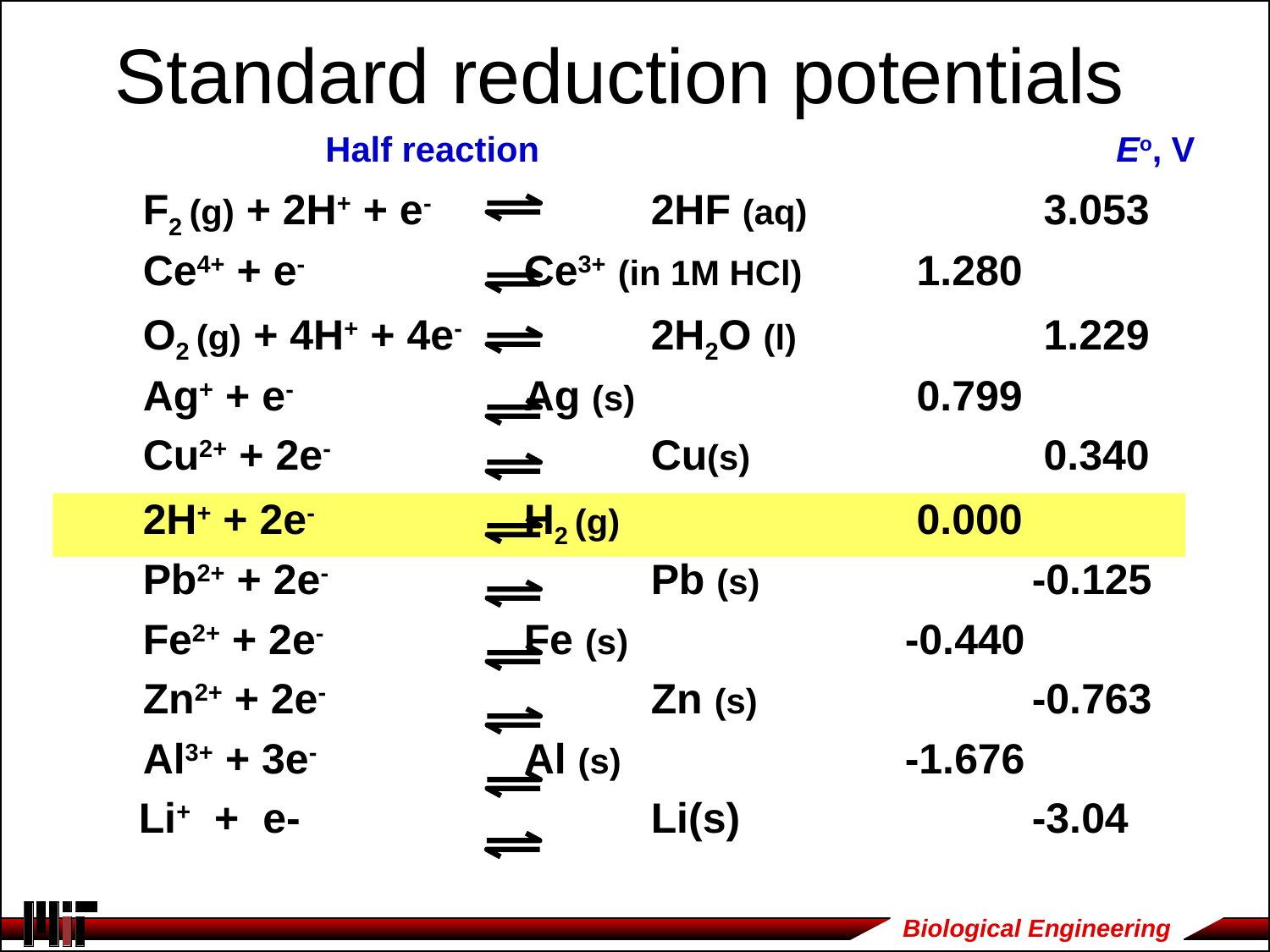

# Standard reduction potentials
		Half reaction				                Eo, V
	F2 (g) + 2H+ + e- 		2HF (aq) 		 3.053
	Ce4+ + e-      		Ce3+ (in 1M HCl)	 1.280
	O2 (g) + 4H+ + 4e-      	2H2O (l) 		 1.229
	Ag+ + e-      		Ag (s) 			 0.799
   	Cu2+ + 2e-      		Cu(s)			 0.340
	2H+ + 2e-      		H2 (g)			 0.000
	Pb2+ + 2e-      		Pb (s) 			-0.125
	Fe2+ + 2e-      		Fe (s) 		          	-0.440
	Zn2+ + 2e-      		Zn (s) 	                     	-0.763
	Al3+ + 3e-      		Al (s) 		          	-1.676
   Li+  +  e-			Li(s)			-3.04